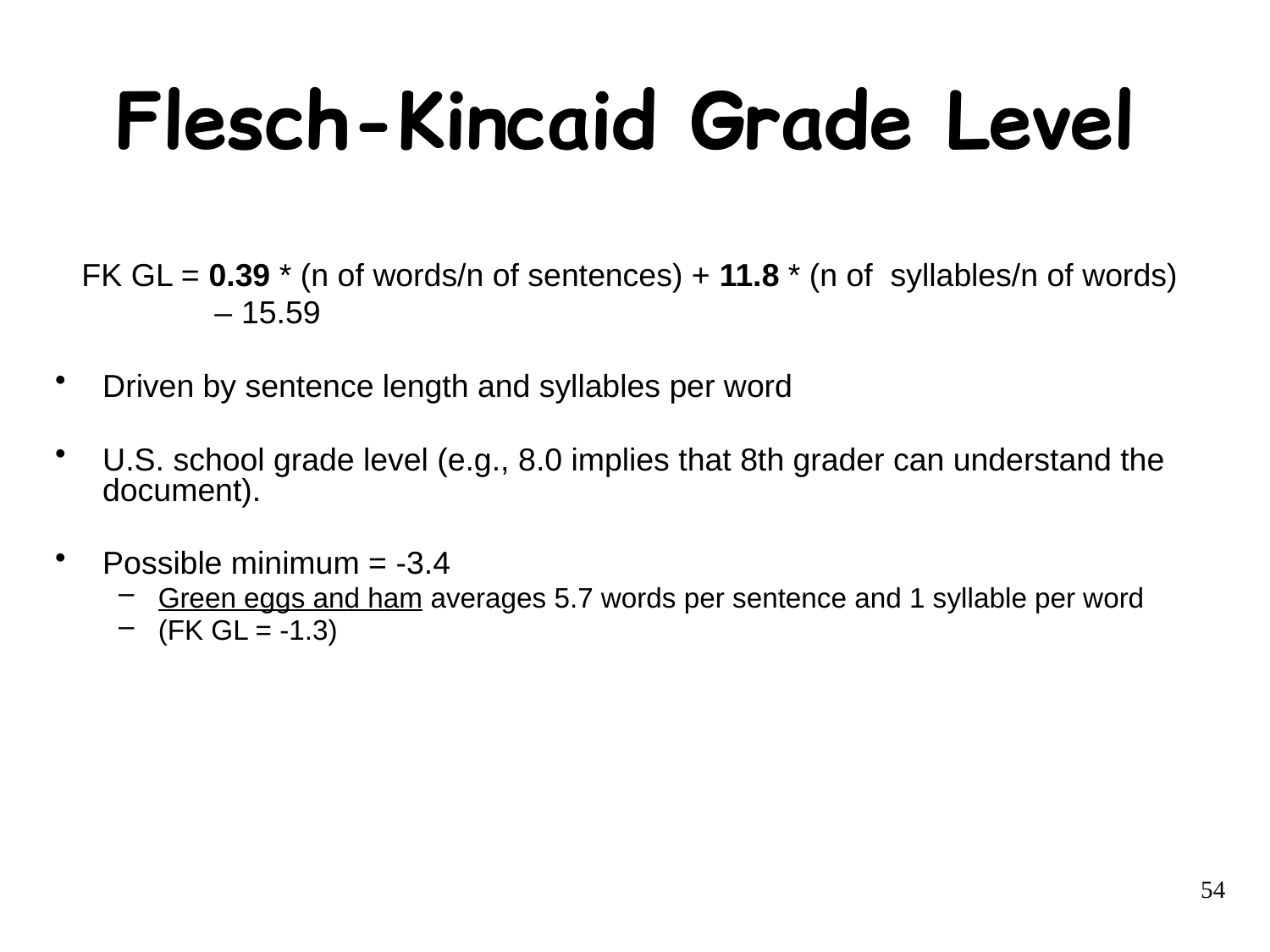

# Flesch-Kincaid Grade Level

   FK GL = 0.39 * (n of words/n of sentences) + 11.8 * (n of  syllables/n of words)
                  – 15.59

Driven by sentence length and syllables per word

U.S. school grade level (e.g., 8.0 implies that 8th grader can understand the document).

Possible minimum = -3.4
Green eggs and ham averages 5.7 words per sentence and 1 syllable per word
(FK GL = -1.3)

54